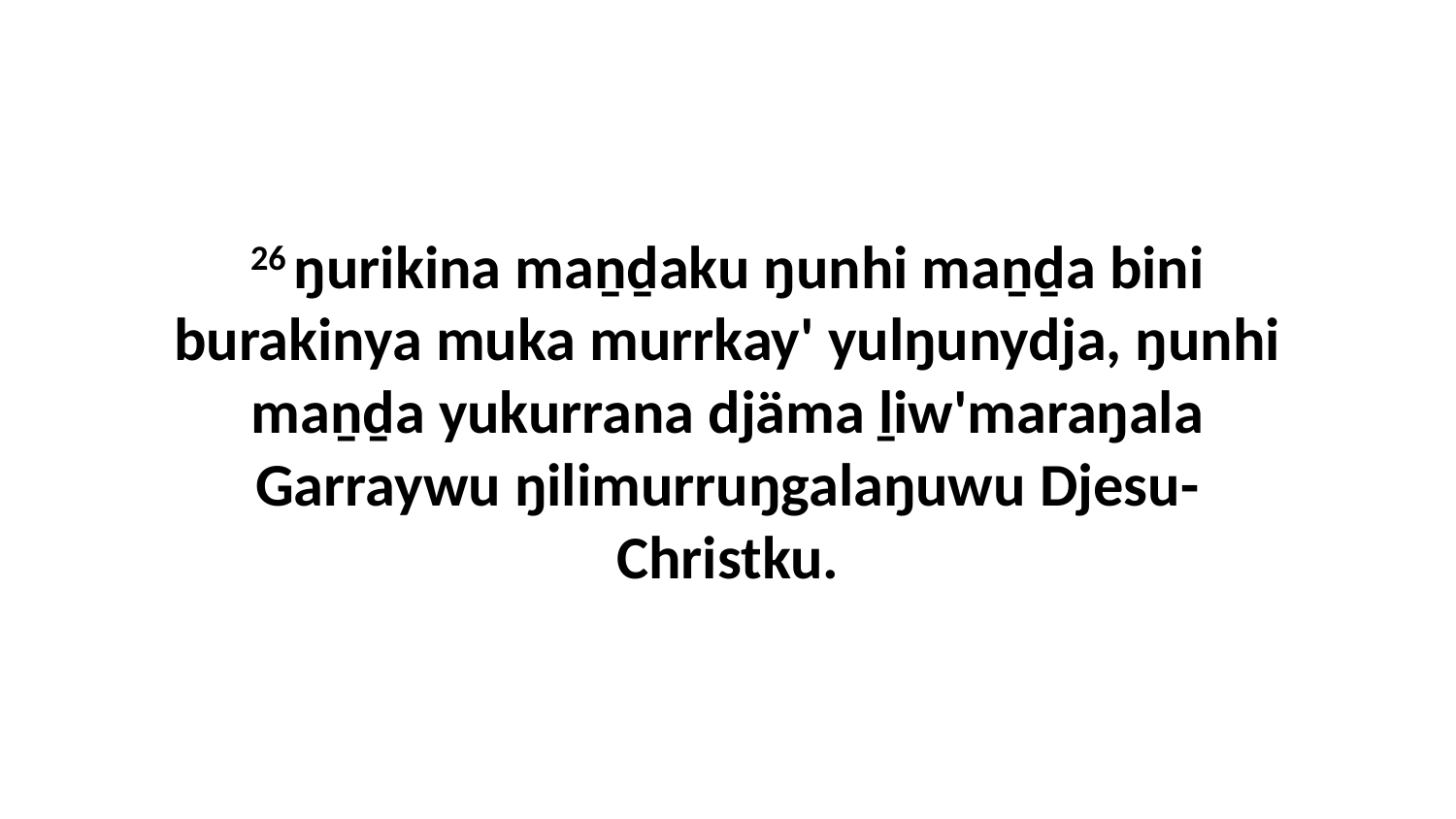

26 ŋurikina maṉḏaku ŋunhi maṉḏa bini burakinya muka murrkay' yulŋunydja, ŋunhi maṉḏa yukurrana djäma ḻiw'maraŋala Garraywu ŋilimurruŋgalaŋuwu Djesu-Christku.